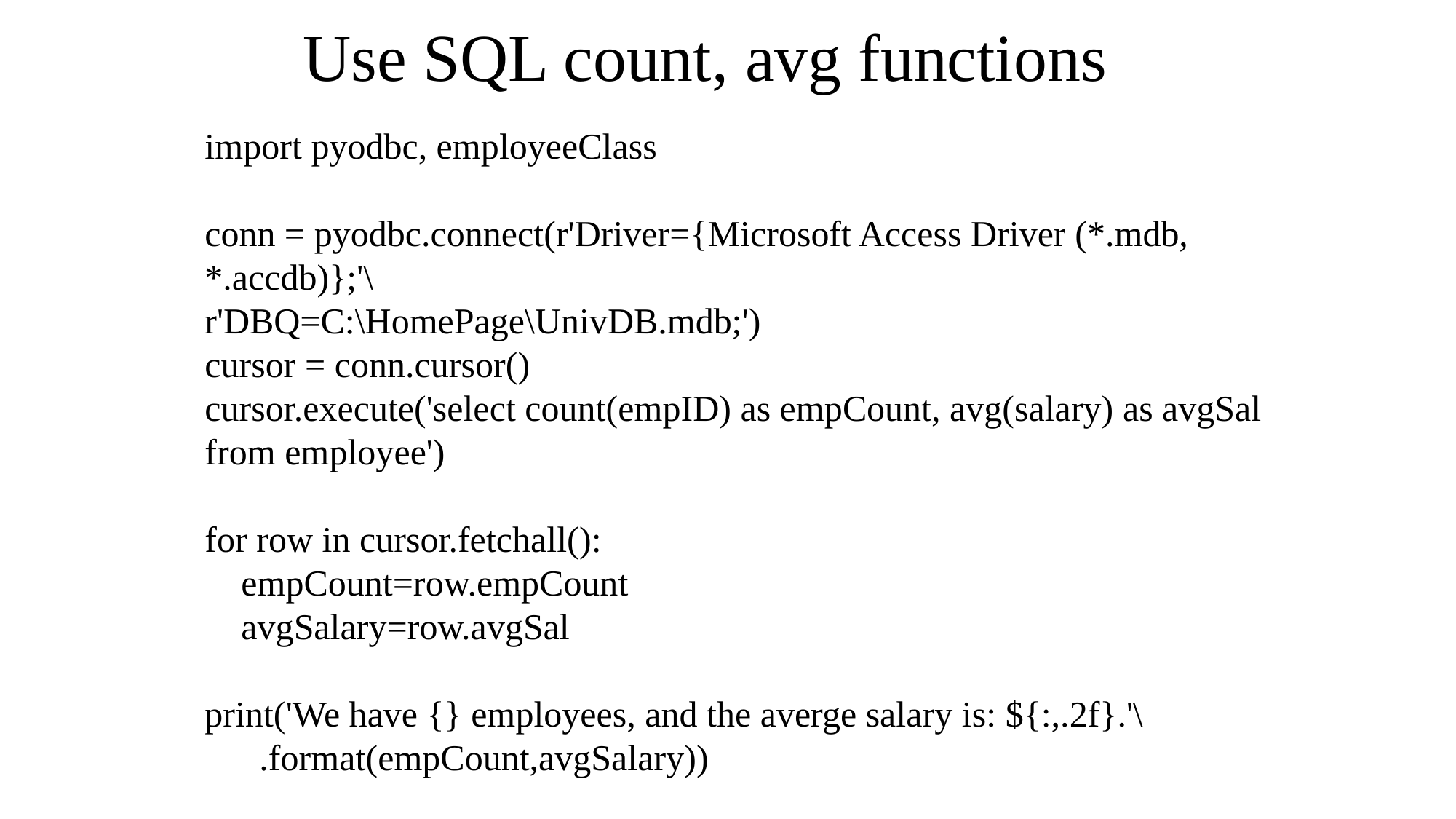

# Use SQL count, avg functions
import pyodbc, employeeClass

conn = pyodbc.connect(r'Driver={Microsoft Access Driver (*.mdb, *.accdb)};'\
r'DBQ=C:\HomePage\UnivDB.mdb;')
cursor = conn.cursor()
cursor.execute('select count(empID) as empCount, avg(salary) as avgSal from employee')

for row in cursor.fetchall():
    empCount=row.empCount
    avgSalary=row.avgSal

print('We have {} employees, and the averge salary is: ${:,.2f}.'\
      .format(empCount,avgSalary))